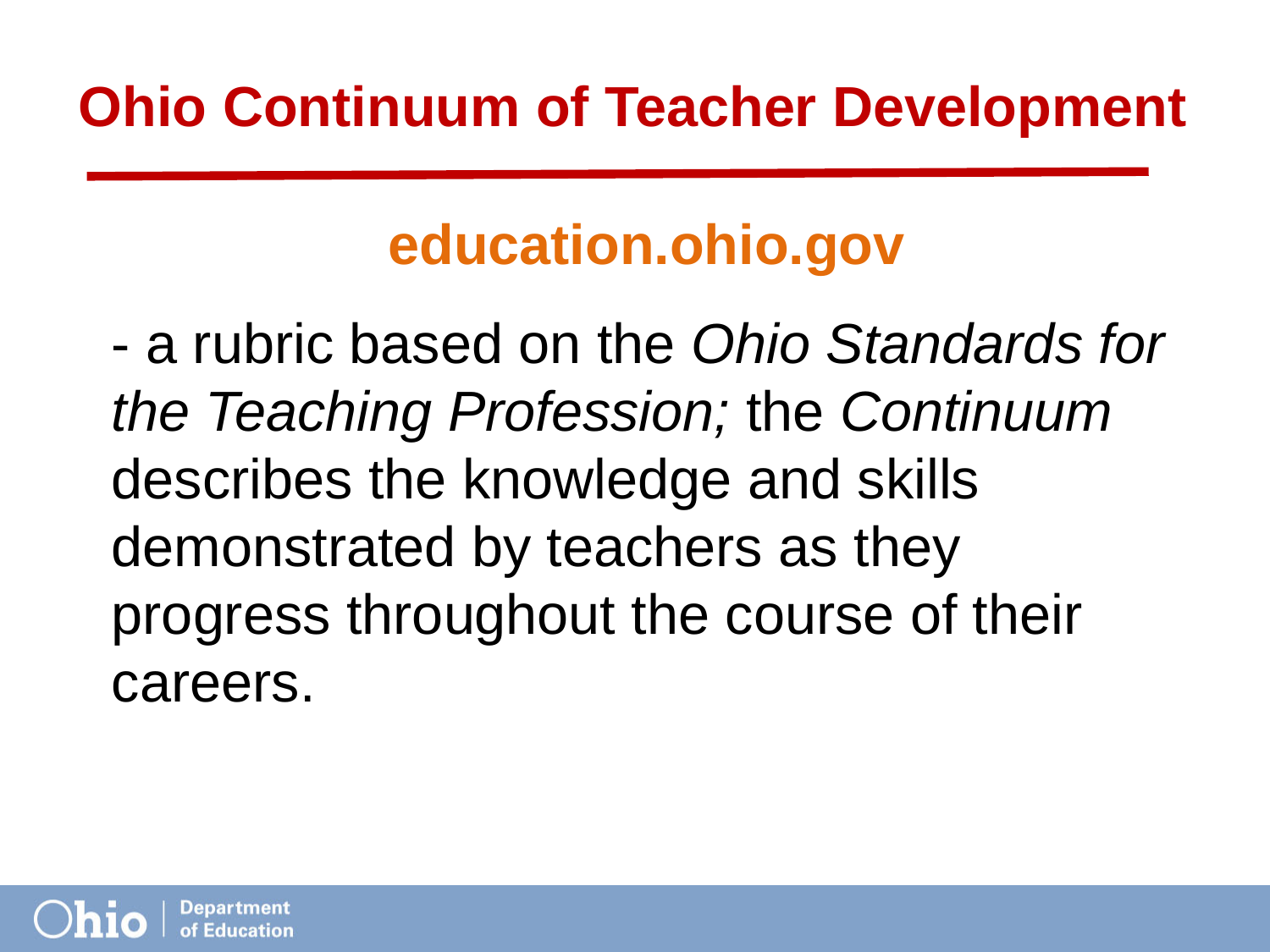

# Ohio Continuum of Teacher Development

education.ohio.gov

- a rubric based on the Ohio Standards for the Teaching Profession; the Continuum describes the knowledge and skills demonstrated by teachers as they progress throughout the course of their careers.